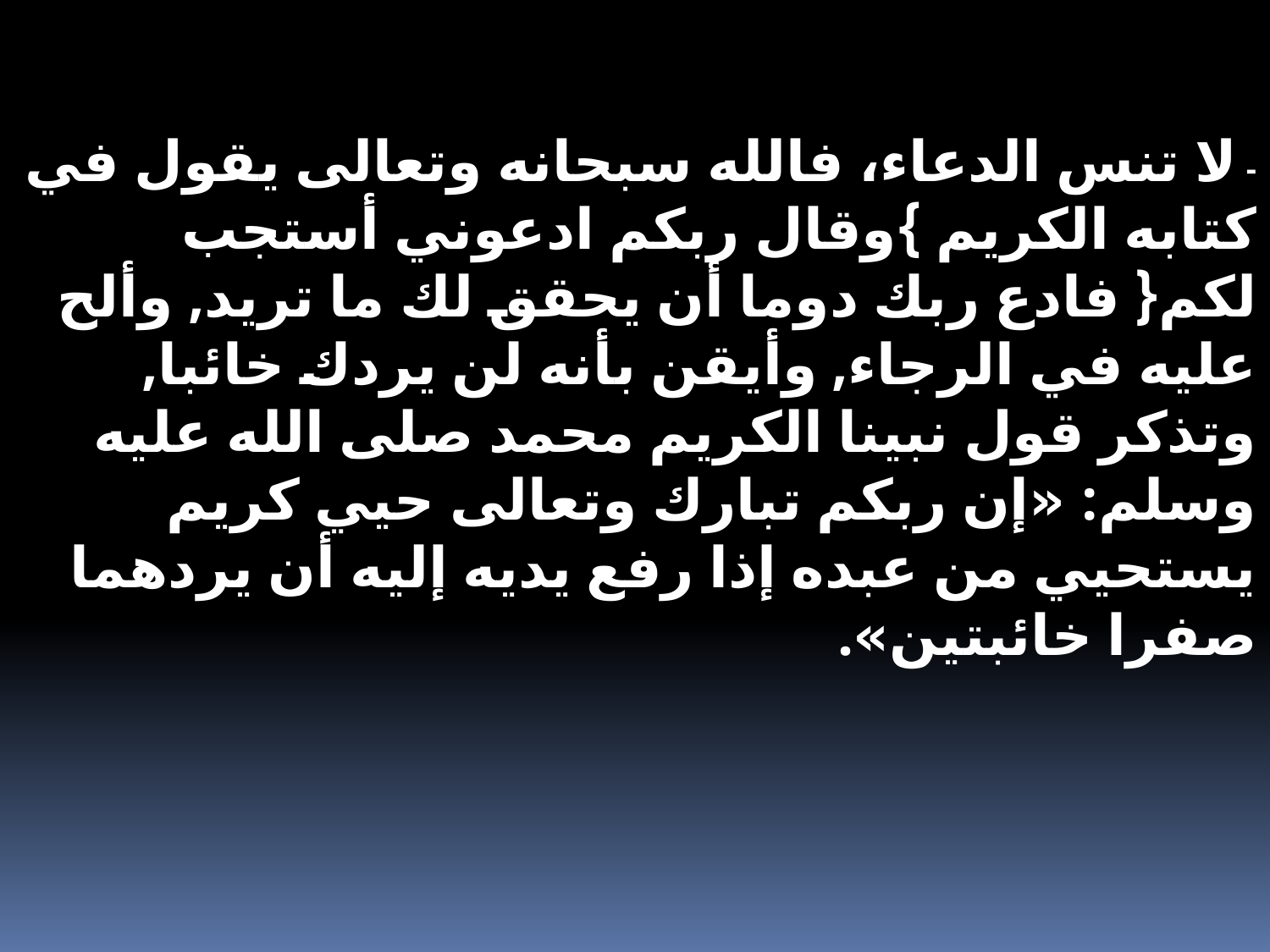

- لا تنس الدعاء، فالله سبحانه وتعالى يقول في كتابه الكريم }وقال ربكم ادعوني أستجب لكم{ فادع ربك دوما أن يحقق لك ما تريد, وألح عليه في الرجاء, وأيقن بأنه لن يردك خائبا, وتذكر قول نبينا الكريم محمد صلى الله عليه وسلم: «إن ربكم تبارك وتعالى حيي كريم يستحيي من عبده إذا رفع يديه إليه أن يردهما صفرا خائبتين».